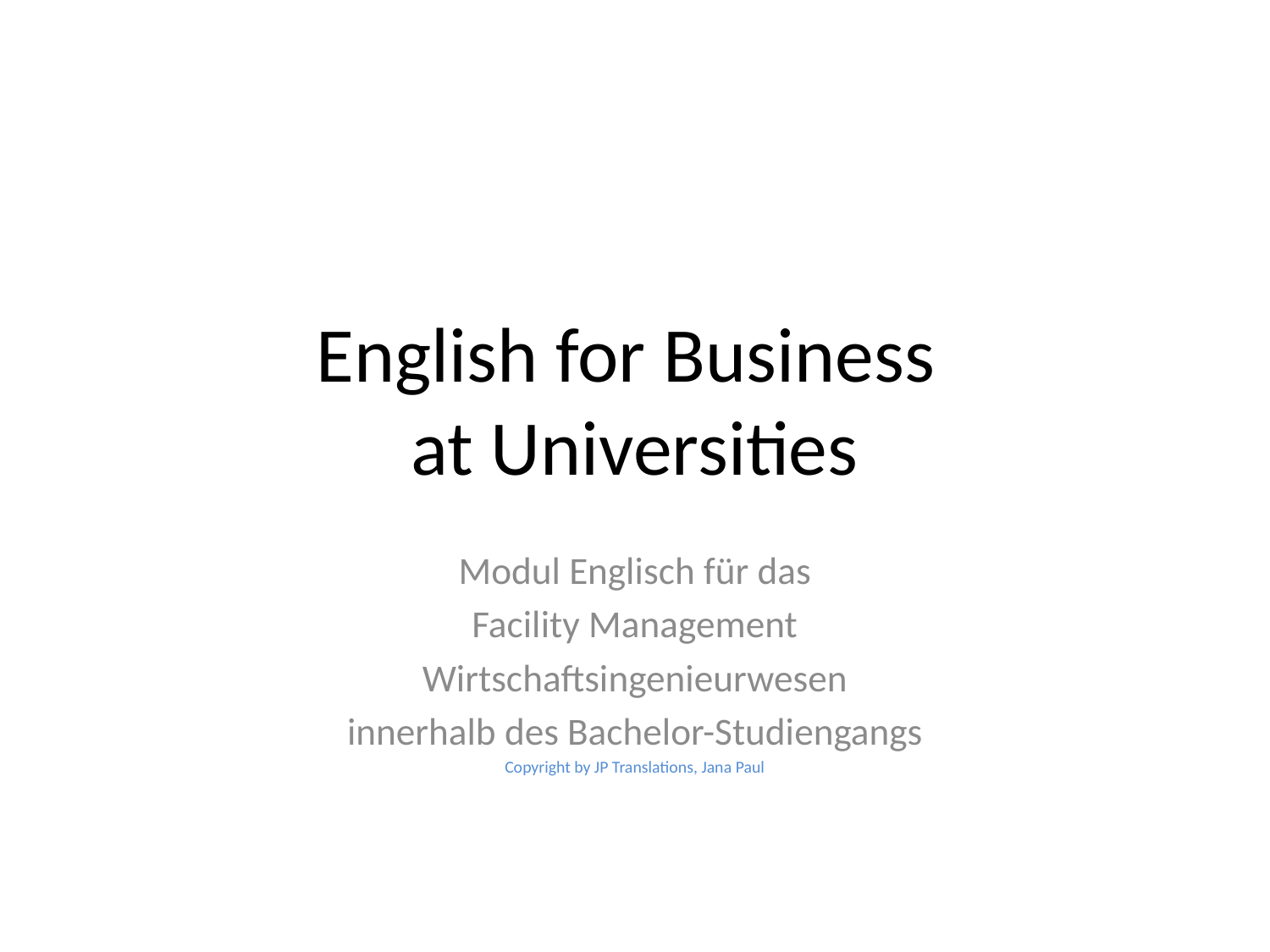

# English for Business at Universities
Modul Englisch für das
Facility Management
Wirtschaftsingenieurwesen
innerhalb des Bachelor-Studiengangs
Copyright by JP Translations, Jana Paul